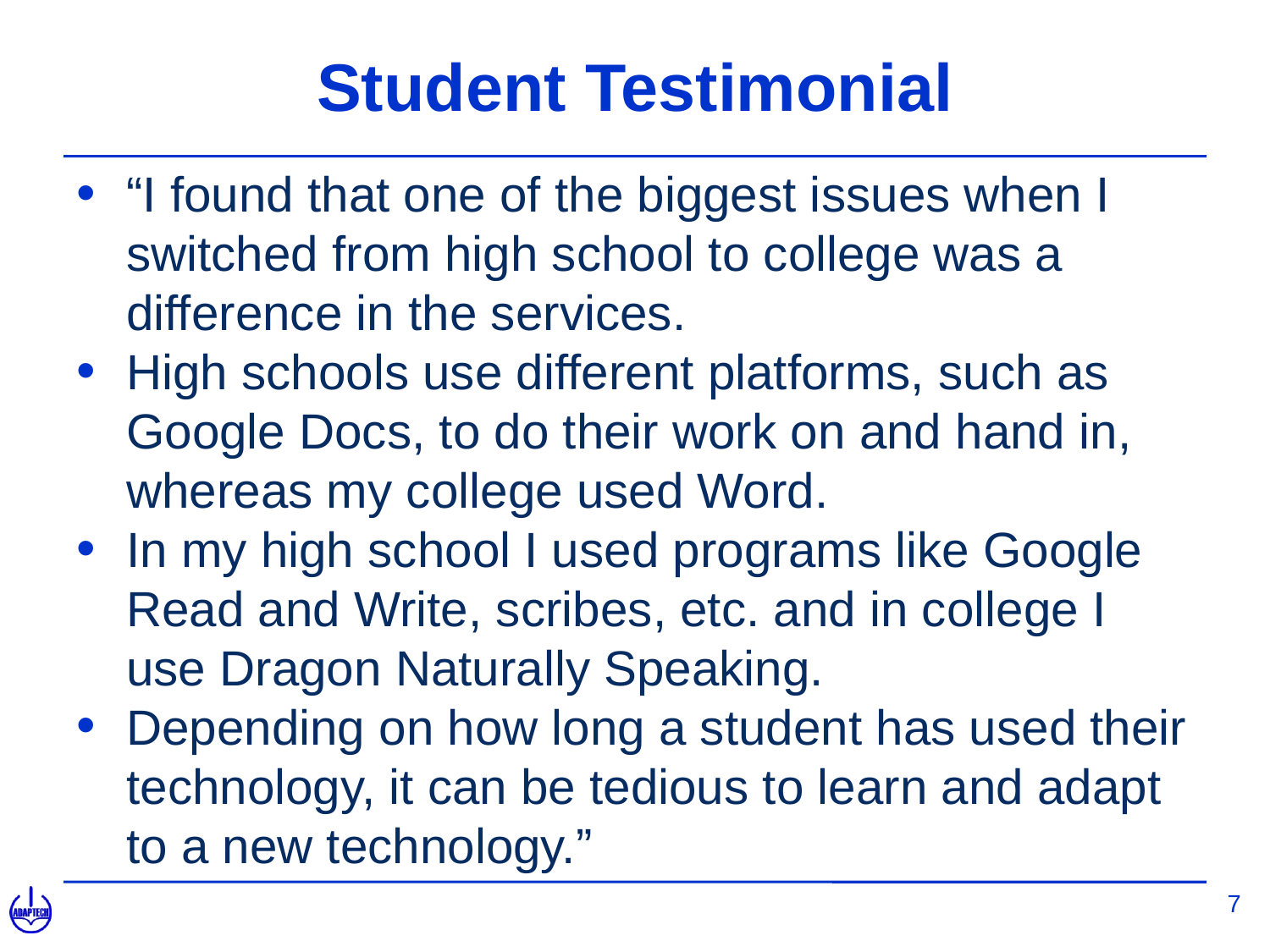

# Student Testimonial
“I found that one of the biggest issues when I switched from high school to college was a difference in the services.
High schools use different platforms, such as Google Docs, to do their work on and hand in, whereas my college used Word.
In my high school I used programs like Google Read and Write, scribes, etc. and in college I use Dragon Naturally Speaking.
Depending on how long a student has used their technology, it can be tedious to learn and adapt to a new technology.”
7